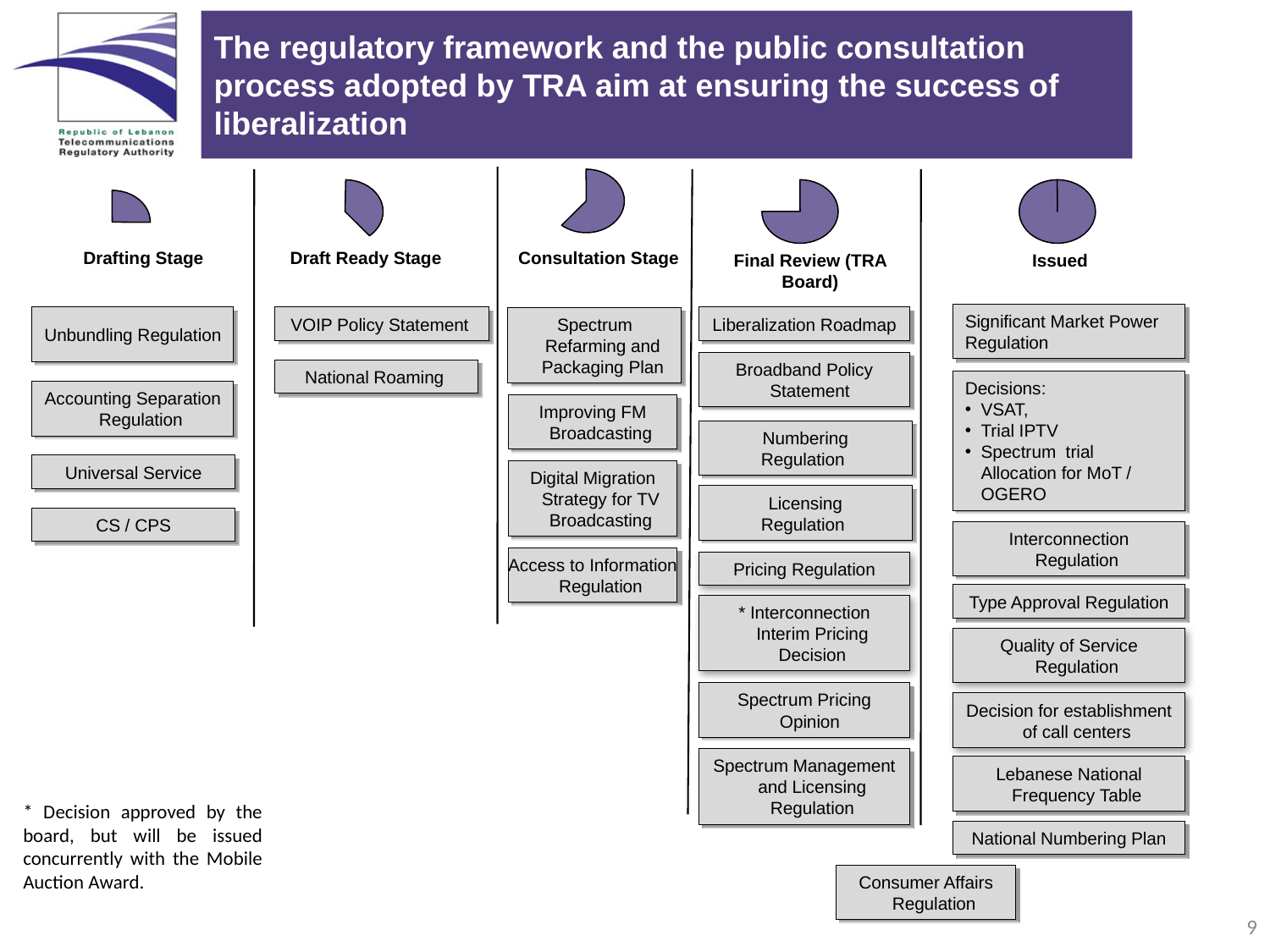

The regulatory framework and the public consultation process adopted by TRA aim at ensuring the success of liberalization

Drafting Stage
Draft Ready Stage
Consultation Stage
Final Review (TRA Board)
Issued
Significant Market Power Regulation
Unbundling Regulation
VOIP Policy Statement
Spectrum Refarming and Packaging Plan
Liberalization Roadmap
Broadband Policy Statement
National Roaming
Decisions:
VSAT,
Trial IPTV
Spectrum  trial Allocation for MoT / OGERO
Accounting Separation Regulation
Improving FM Broadcasting
Numbering
Regulation
Universal Service
Digital Migration Strategy for TV Broadcasting
Licensing
Regulation
CS / CPS
Interconnection Regulation
Access to Information Regulation
Pricing Regulation
Type Approval Regulation
* Interconnection Interim Pricing Decision
Quality of Service Regulation
Spectrum Pricing Opinion
Decision for establishment of call centers
Spectrum Management and Licensing Regulation
Lebanese National Frequency Table
* Decision approved by the board, but will be issued concurrently with the Mobile Auction Award.
National Numbering Plan
Consumer Affairs Regulation
9